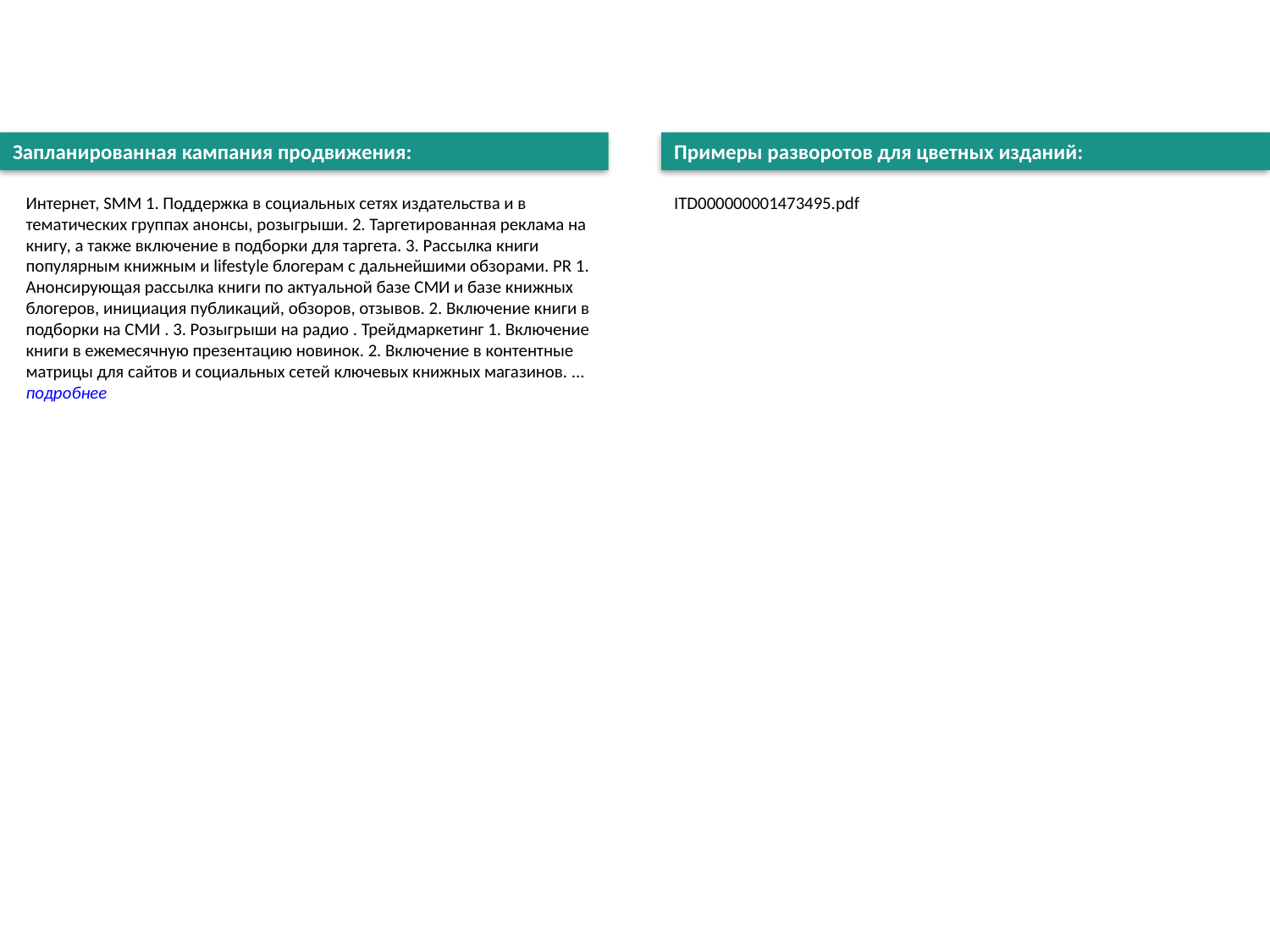

Запланированная кампания продвижения:
Примеры разворотов для цветных изданий:
Интернет, SMM 1. Поддержка в социальных сетях издательства и в тематических группах анонсы, розыгрыши. 2. Таргетированная реклама на книгу, а также включение в подборки для таргета. 3. Рассылка книги популярным книжным и lifestyle блогерам с дальнейшими обзорами. PR 1. Анонсирующая рассылка книги по актуальной базе СМИ и базе книжных блогеров, инициация публикаций, обзоров, отзывов. 2. Включение книги в подборки на СМИ . 3. Розыгрыши на радио . Трейдмаркетинг 1. Включение книги в ежемесячную презентацию новинок. 2. Включение в контентные матрицы для сайтов и социальных сетей ключевых книжных магазинов. ... подробнее
ITD000000001473495.pdf